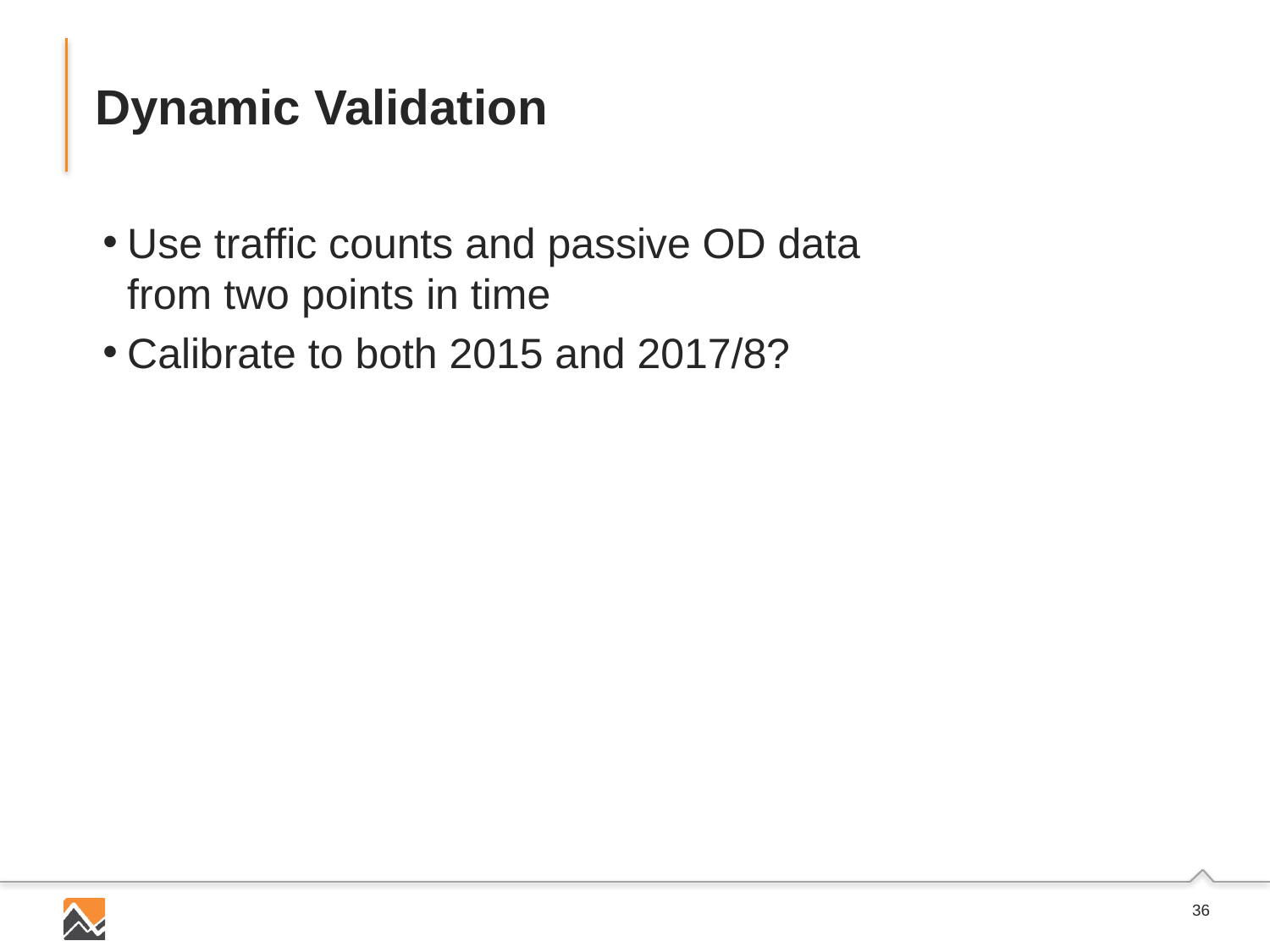

# Dynamic Validation
Use traffic counts and passive OD data
from two points in time
Calibrate to both 2015 and 2017/8?